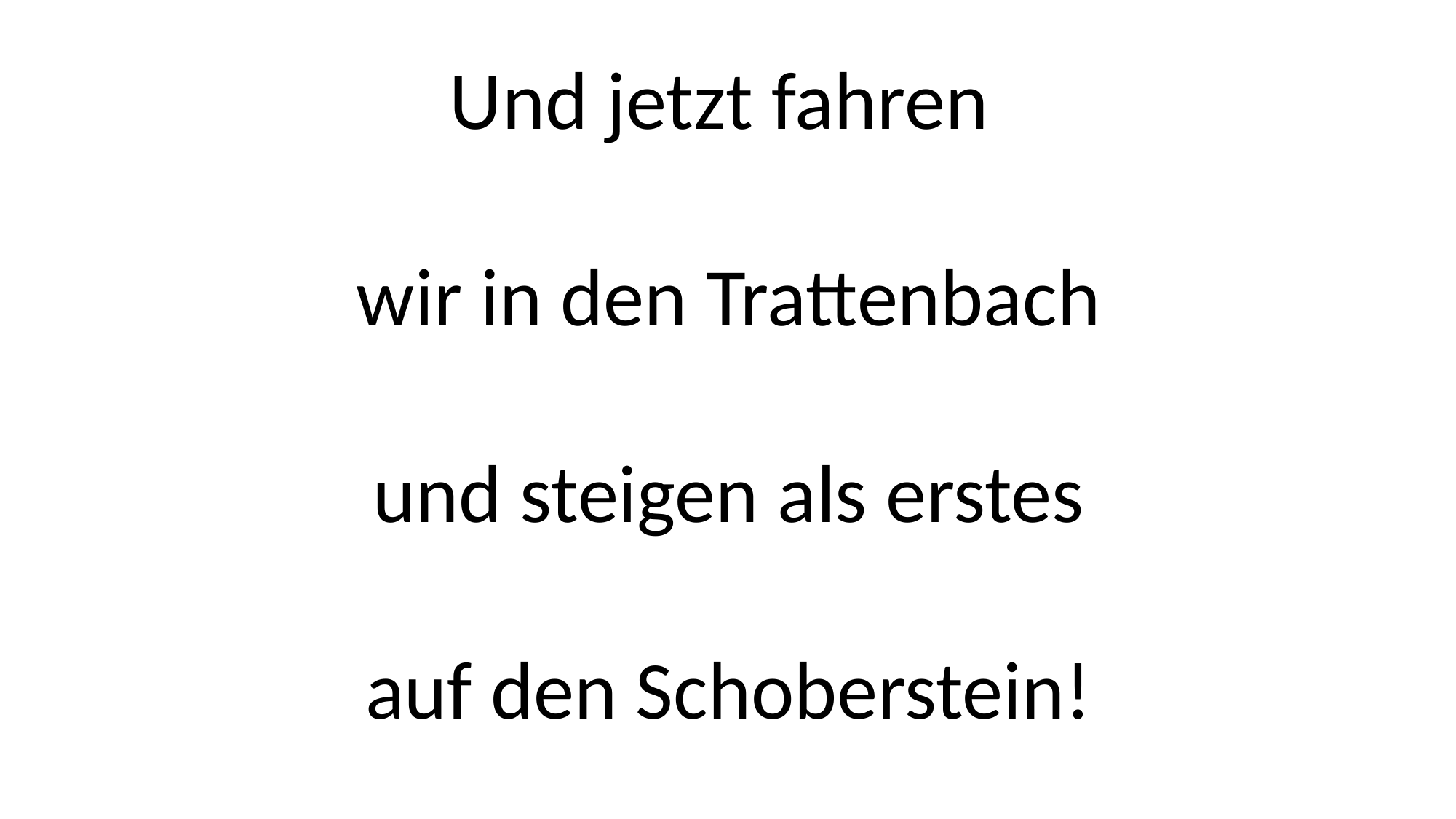

Und jetzt fahren

wir in den Trattenbach

und steigen als erstes

auf den Schoberstein!